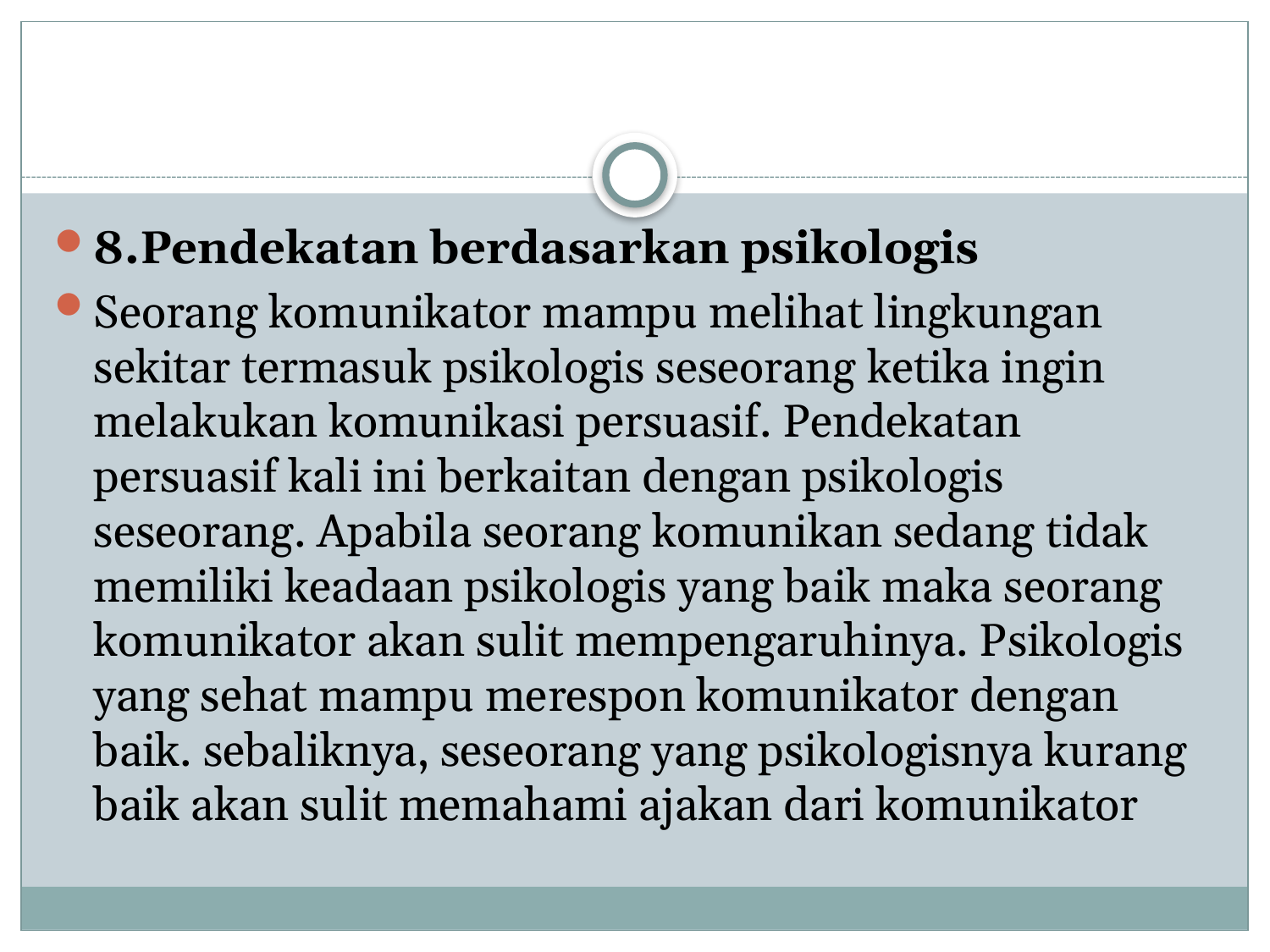

#
8.Pendekatan berdasarkan psikologis
Seorang komunikator mampu melihat lingkungan sekitar termasuk psikologis seseorang ketika ingin melakukan komunikasi persuasif. Pendekatan persuasif kali ini berkaitan dengan psikologis seseorang. Apabila seorang komunikan sedang tidak memiliki keadaan psikologis yang baik maka seorang komunikator akan sulit mempengaruhinya. Psikologis yang sehat mampu merespon komunikator dengan baik. sebaliknya, seseorang yang psikologisnya kurang baik akan sulit memahami ajakan dari komunikator